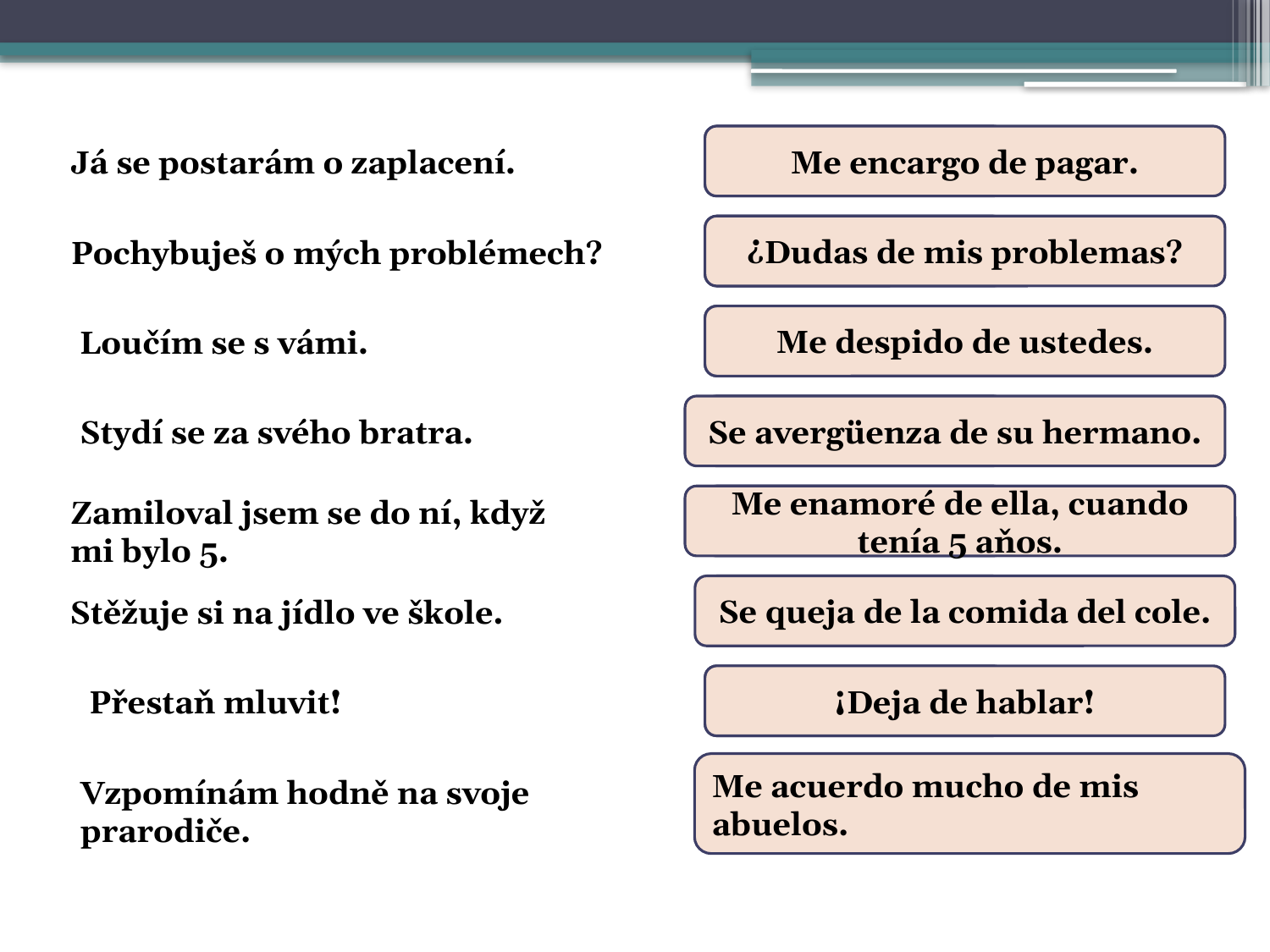

encargarse
Me encargo de pagar.
Já se postarám o zaplacení.
dudar
¿Dudas de mis problemas?
Pochybuješ o mých problémech?
despedirse
Me despido de ustedes.
Loučím se s vámi.
Se avergüenza de su hermano.
avergonzarse
Stydí se za svého bratra.
Zamiloval jsem se do ní, když
mi bylo 5.
Me enamoré de ella, cuando tenía 5 aňos.
enamorarse
Se queja de la comida del cole.
quejarse
Stěžuje si na jídlo ve škole.
dejar
¡Deja de hablar!
Přestaň mluvit!
Me acuerdo mucho de mis abuelos.
acordarse
Vzpomínám hodně na svoje
prarodiče.